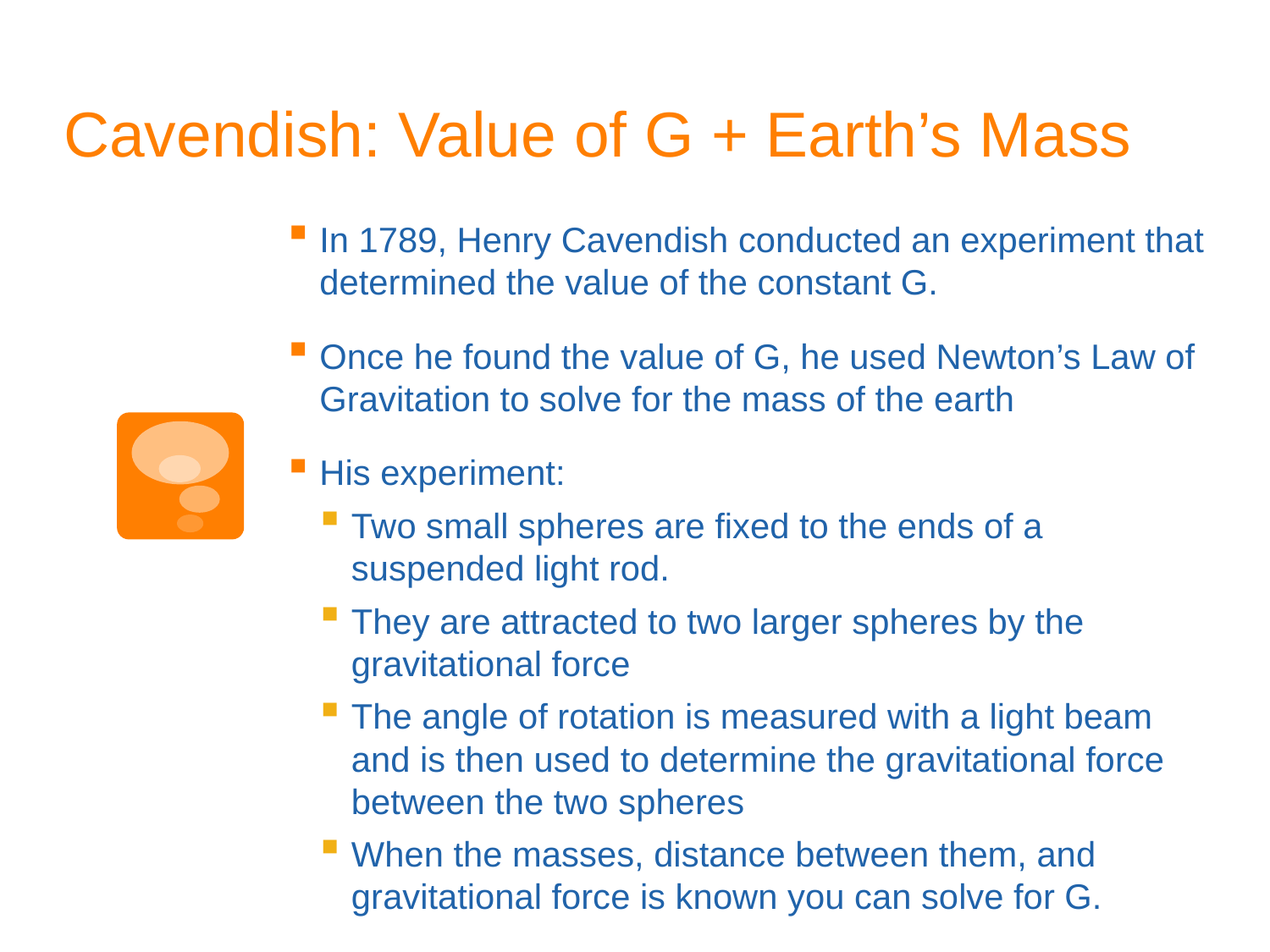

# Cavendish: Value of G + Earth’s Mass
In 1789, Henry Cavendish conducted an experiment that determined the value of the constant G.
Once he found the value of G, he used Newton’s Law of Gravitation to solve for the mass of the earth
His experiment:
Two small spheres are fixed to the ends of a suspended light rod.
They are attracted to two larger spheres by the gravitational force
The angle of rotation is measured with a light beam and is then used to determine the gravitational force between the two spheres
When the masses, distance between them, and gravitational force is known you can solve for G.